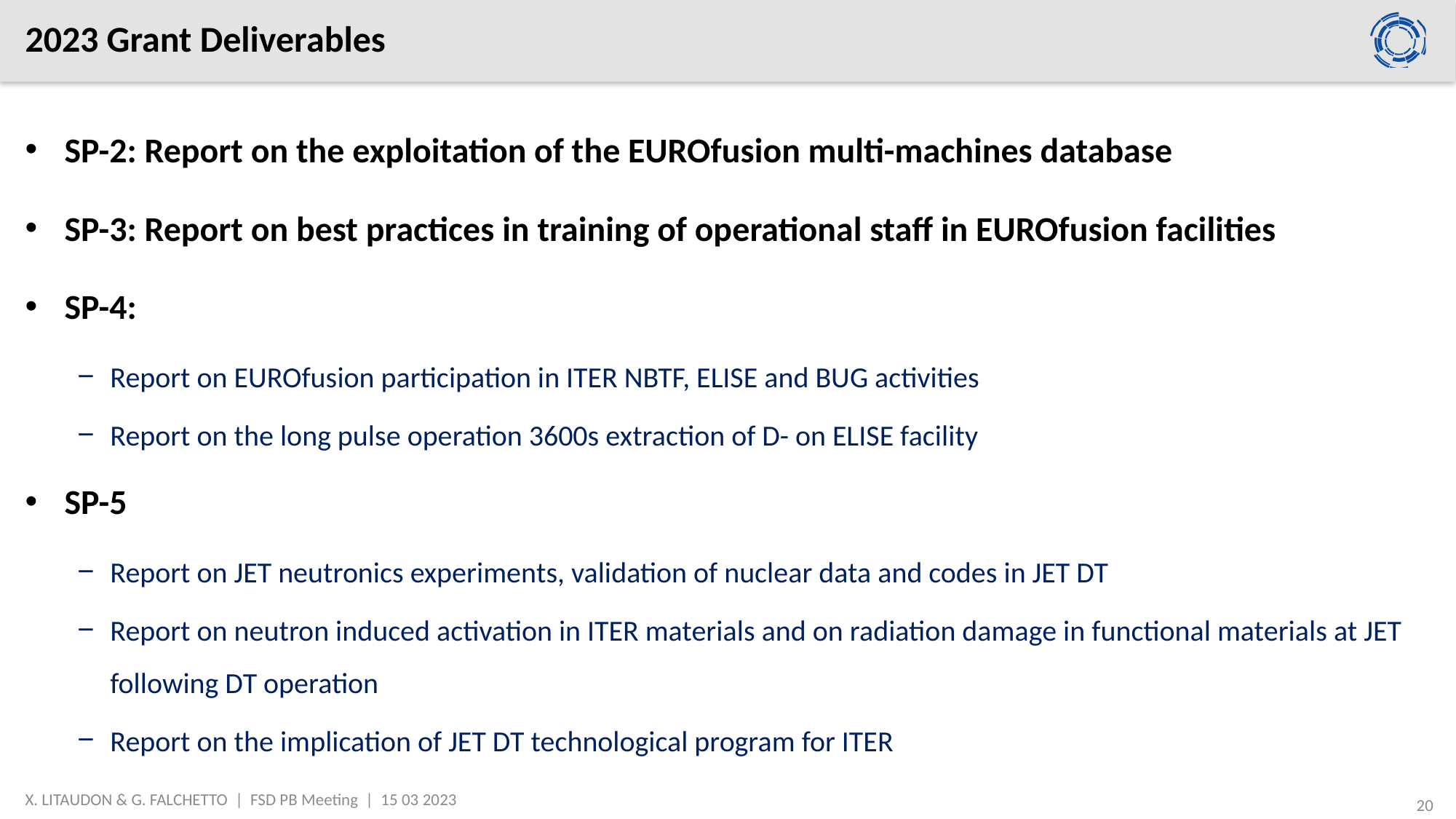

# 2023 Grant Deliverables
SP-2: Report on the exploitation of the EUROfusion multi-machines database
SP-3: Report on best practices in training of operational staff in EUROfusion facilities
SP-4:
Report on EUROfusion participation in ITER NBTF, ELISE and BUG activities
Report on the long pulse operation 3600s extraction of D- on ELISE facility
SP-5
Report on JET neutronics experiments, validation of nuclear data and codes in JET DT
Report on neutron induced activation in ITER materials and on radiation damage in functional materials at JET following DT operation
Report on the implication of JET DT technological program for ITER

X. LITAUDON & G. FALCHETTO  |  FSD PB Meeting  |  15 03 2023
20